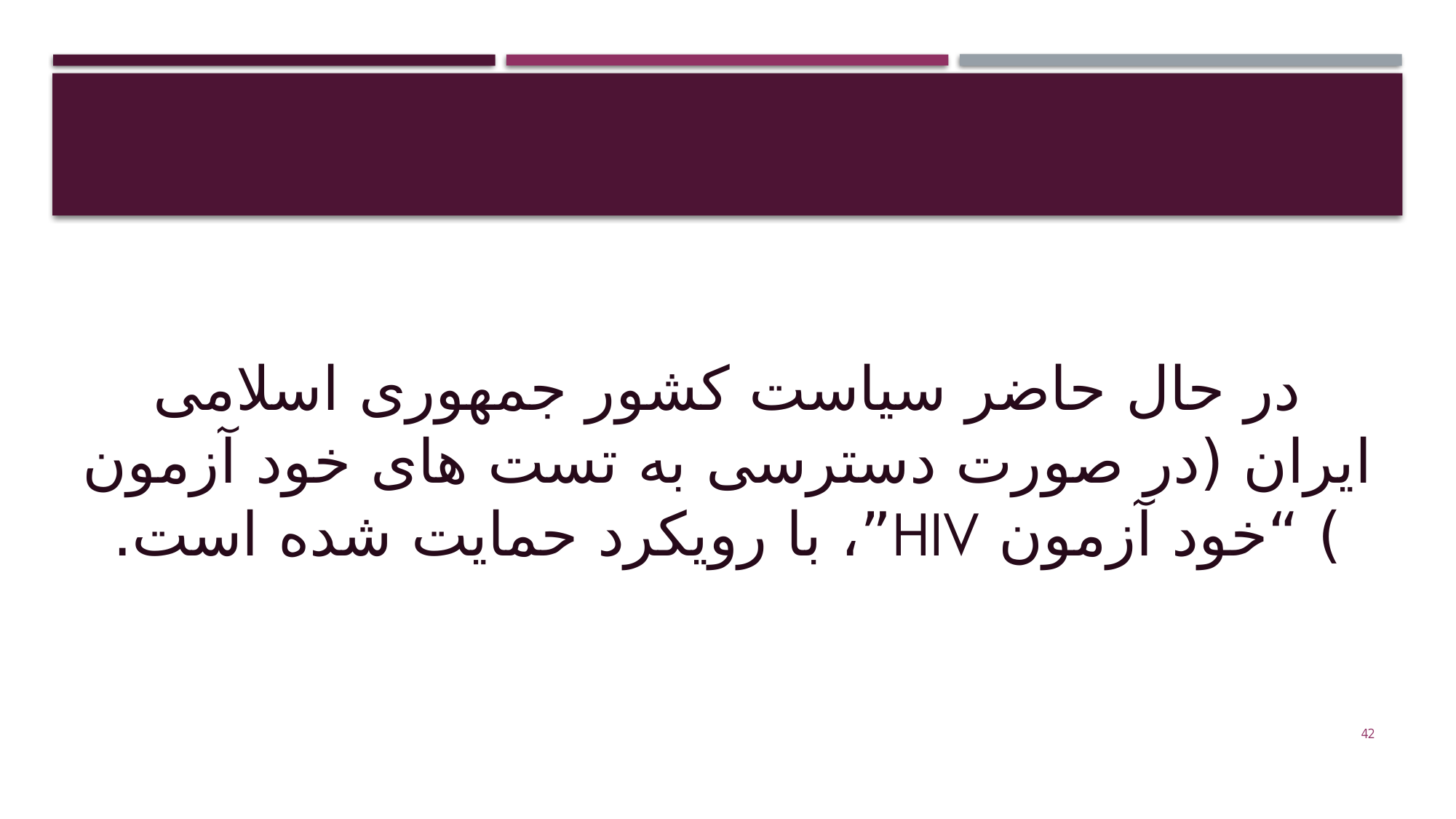

#

در حال حاضر سیاست کشور جمهوری اسلامی ایران (در صورت دسترسی به تست های خود آزمون ) “خود آزمون HIV”، با رویکرد حمایت شده است.
42